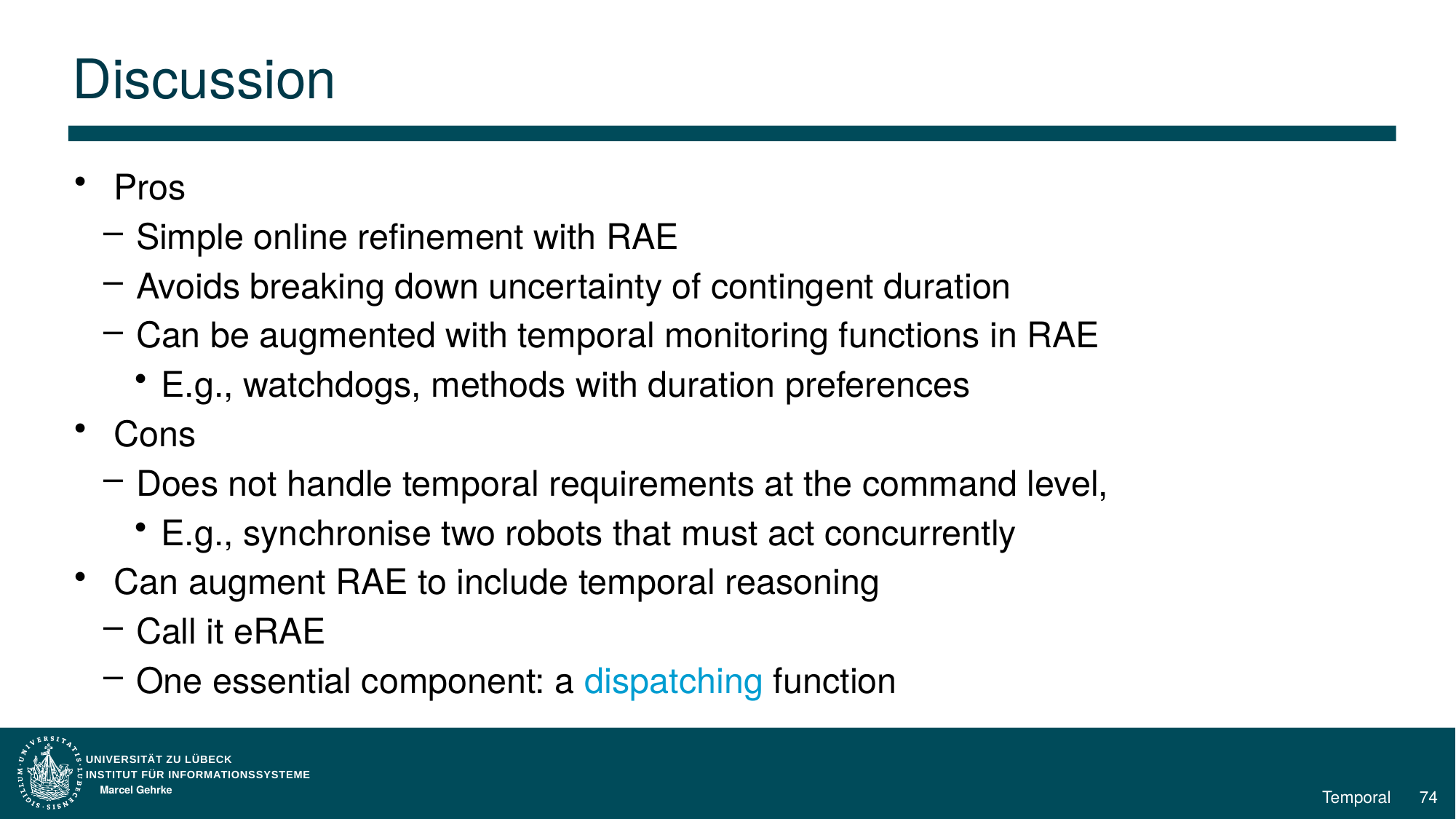

# Discussion
Pros
Simple online refinement with RAE
Avoids breaking down uncertainty of contingent duration
Can be augmented with temporal monitoring functions in RAE
E.g., watchdogs, methods with duration preferences
Cons
Does not handle temporal requirements at the command level,
E.g., synchronise two robots that must act concurrently
Can augment RAE to include temporal reasoning
Call it eRAE
One essential component: a dispatching function

Marcel Gehrke
Temporal
74